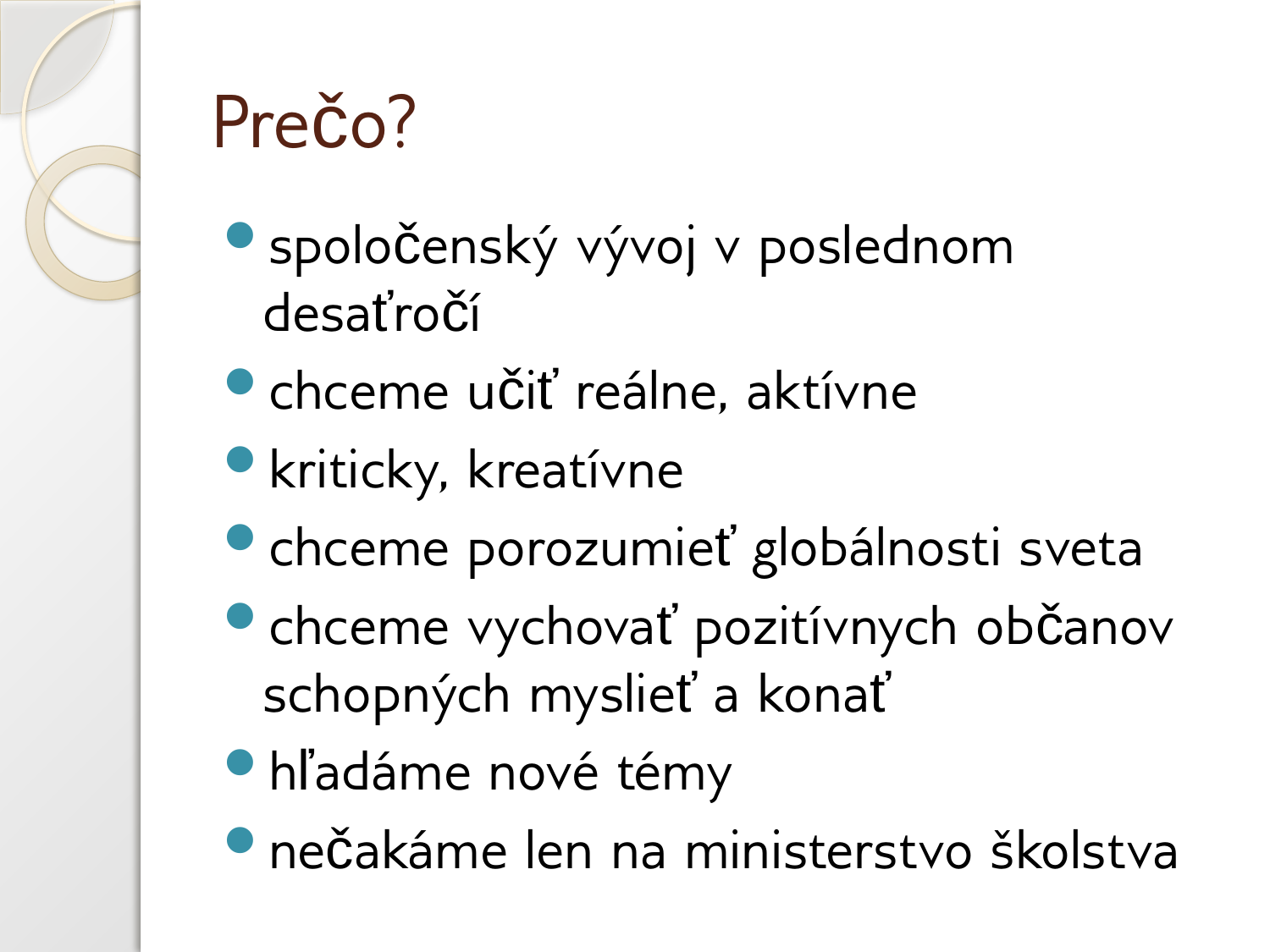

# Prečo?
spoločenský vývoj v poslednom desaťročí
chceme učiť reálne, aktívne
kriticky, kreatívne
chceme porozumieť globálnosti sveta
chceme vychovať pozitívnych občanov schopných myslieť a konať
hľadáme nové témy
nečakáme len na ministerstvo školstva